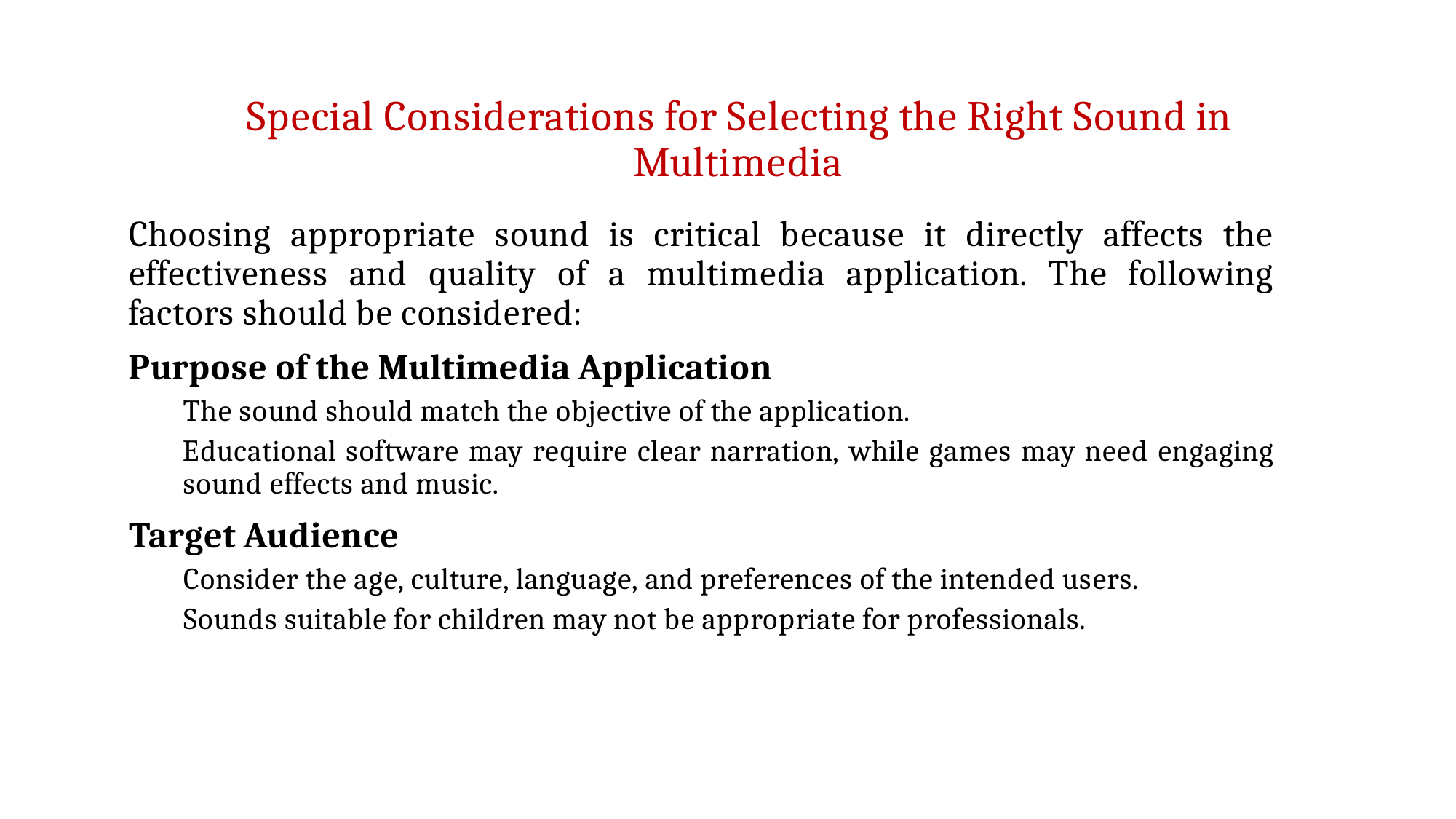

# Special Considerations for Selecting the Right Sound in Multimedia
Choosing appropriate sound is critical because it directly affects the effectiveness and quality of a multimedia application. The following factors should be considered:
Purpose of the Multimedia Application
The sound should match the objective of the application.
Educational software may require clear narration, while games may need engaging sound effects and music.
Target Audience
Consider the age, culture, language, and preferences of the intended users.
Sounds suitable for children may not be appropriate for professionals.